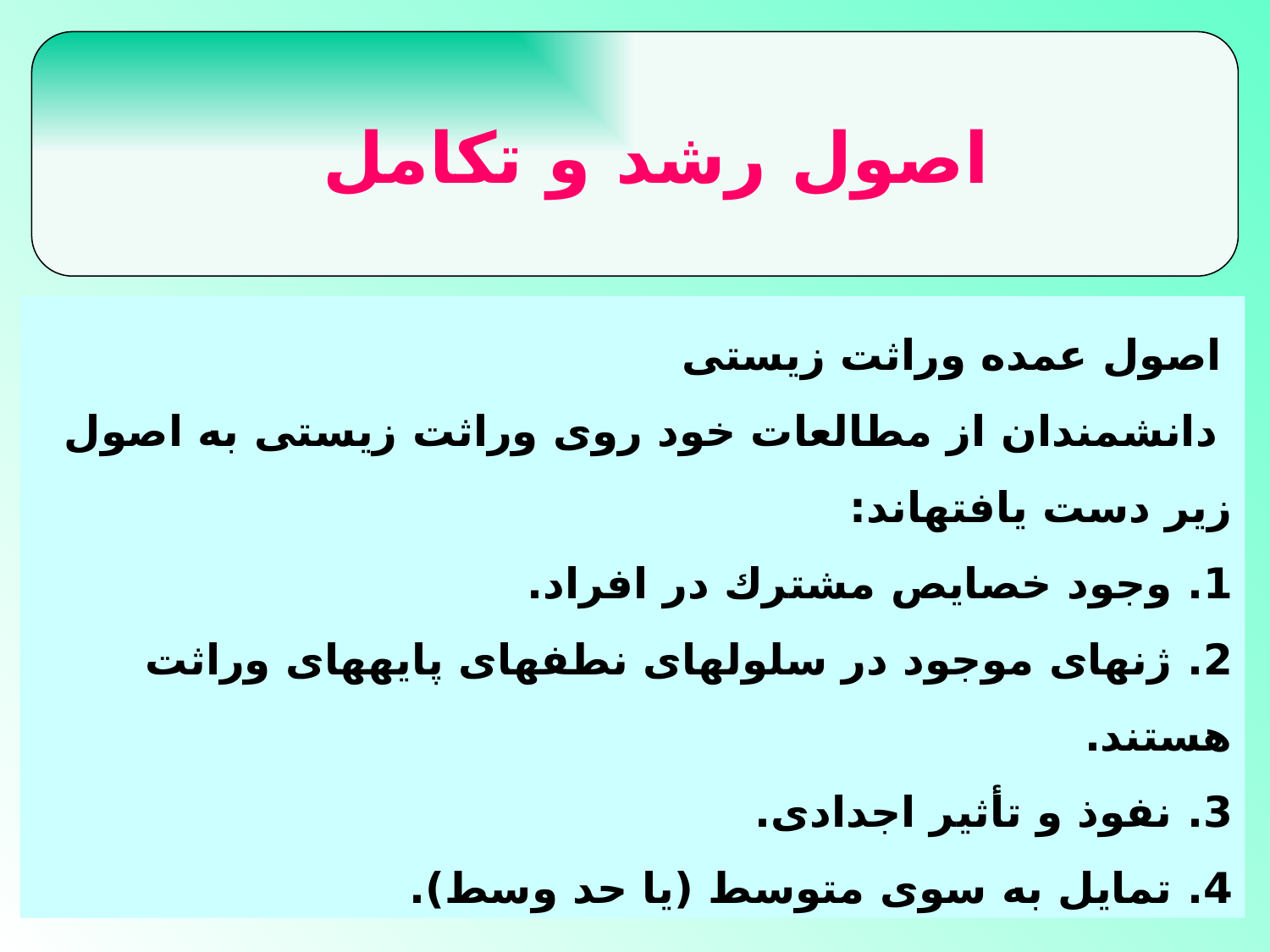

اصول رشد و تكامل
 اصول عمده وراثت زيستى‏
 دانشمندان از مطالعات خود روى وراثت زيستى به اصول زير دست يافته‏اند:
1. وجود خصايص مشترك در افراد.
2. ژنهاى موجود در سلولهاى نطفه‏اى پايه‏هاى وراثت هستند.
3. نفوذ و تأثير اجدادى.
4. تمايل به سوى متوسط (يا حد وسط).